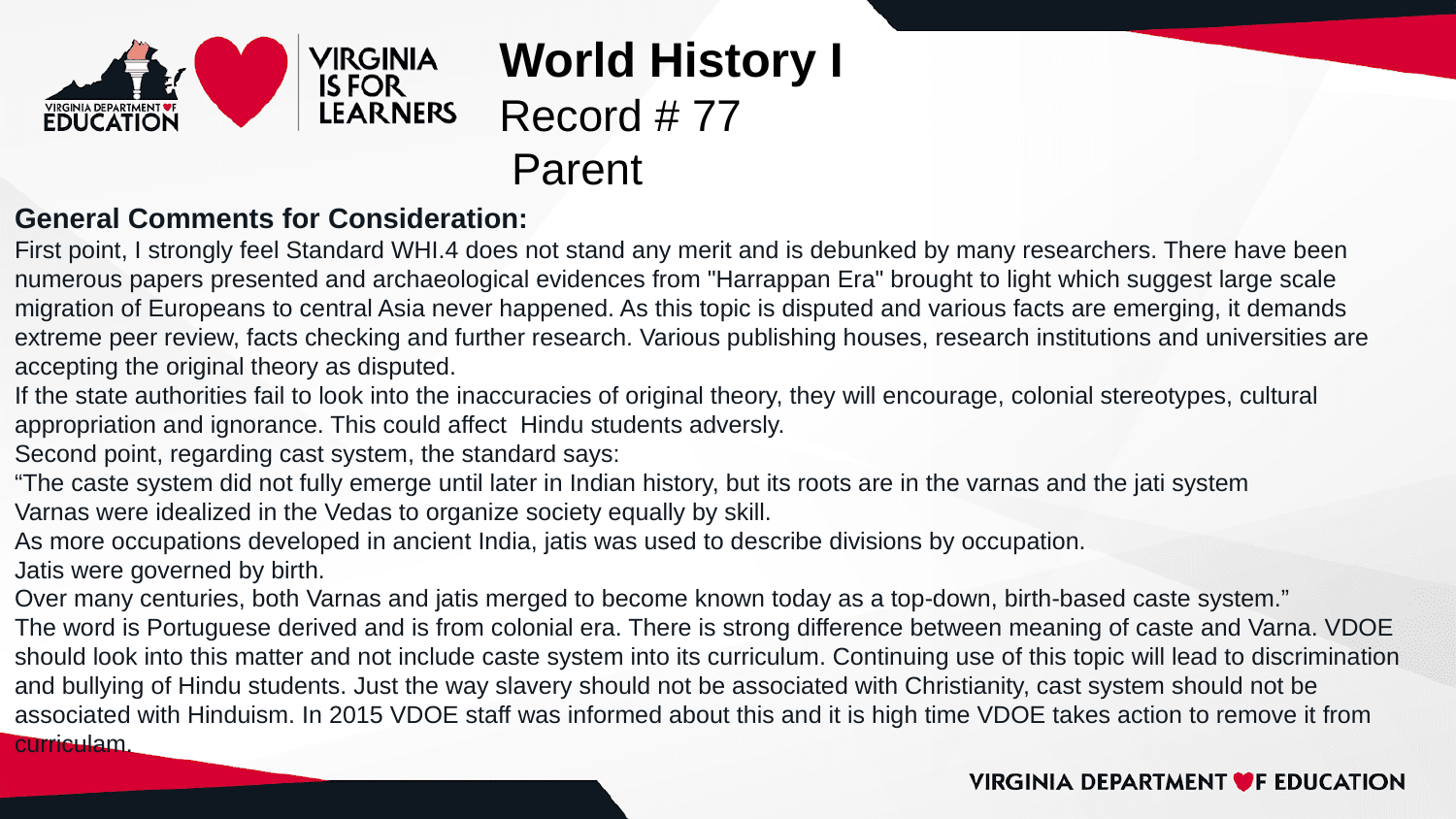

# World History I
Record # 77
 Parent
General Comments for Consideration:
First point, I strongly feel Standard WHI.4 does not stand any merit and is debunked by many researchers. There have been numerous papers presented and archaeological evidences from "Harrappan Era" brought to light which suggest large scale migration of Europeans to central Asia never happened. As this topic is disputed and various facts are emerging, it demands extreme peer review, facts checking and further research. Various publishing houses, research institutions and universities are accepting the original theory as disputed.
If the state authorities fail to look into the inaccuracies of original theory, they will encourage, colonial stereotypes, cultural appropriation and ignorance. This could affect  Hindu students adversly.
Second point, regarding cast system, the standard says:
“The caste system did not fully emerge until later in Indian history, but its roots are in the varnas and the jati system
Varnas were idealized in the Vedas to organize society equally by skill.
As more occupations developed in ancient India, jatis was used to describe divisions by occupation.
Jatis were governed by birth.
Over many centuries, both Varnas and jatis merged to become known today as a top-down, birth-based caste system.”
The word is Portuguese derived and is from colonial era. There is strong difference between meaning of caste and Varna. VDOE should look into this matter and not include caste system into its curriculum. Continuing use of this topic will lead to discrimination and bullying of Hindu students. Just the way slavery should not be associated with Christianity, cast system should not be associated with Hinduism. In 2015 VDOE staff was informed about this and it is high time VDOE takes action to remove it from curriculam.